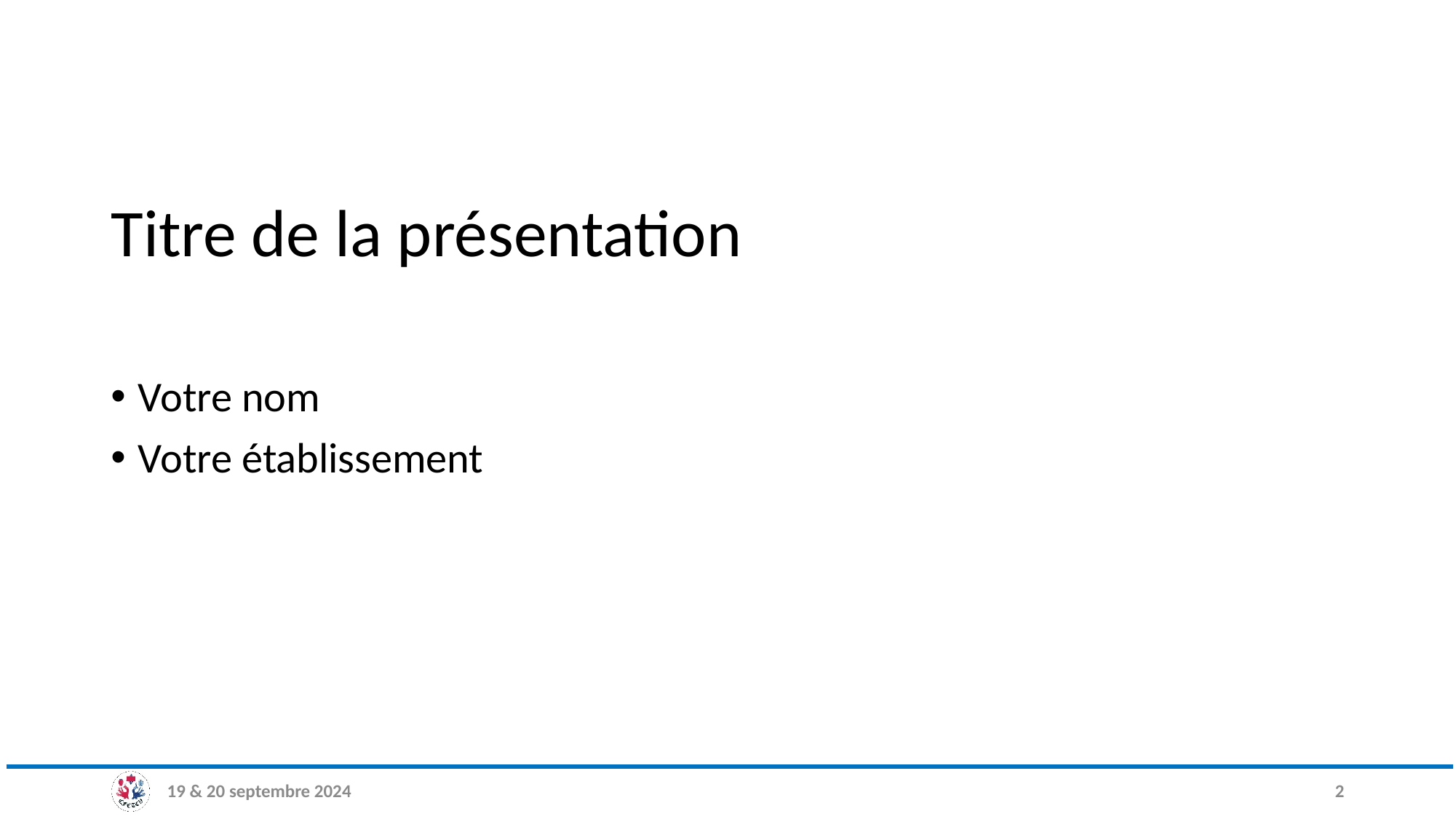

# Titre de la présentation
Votre nom
Votre établissement
19 & 20 septembre 2024
2